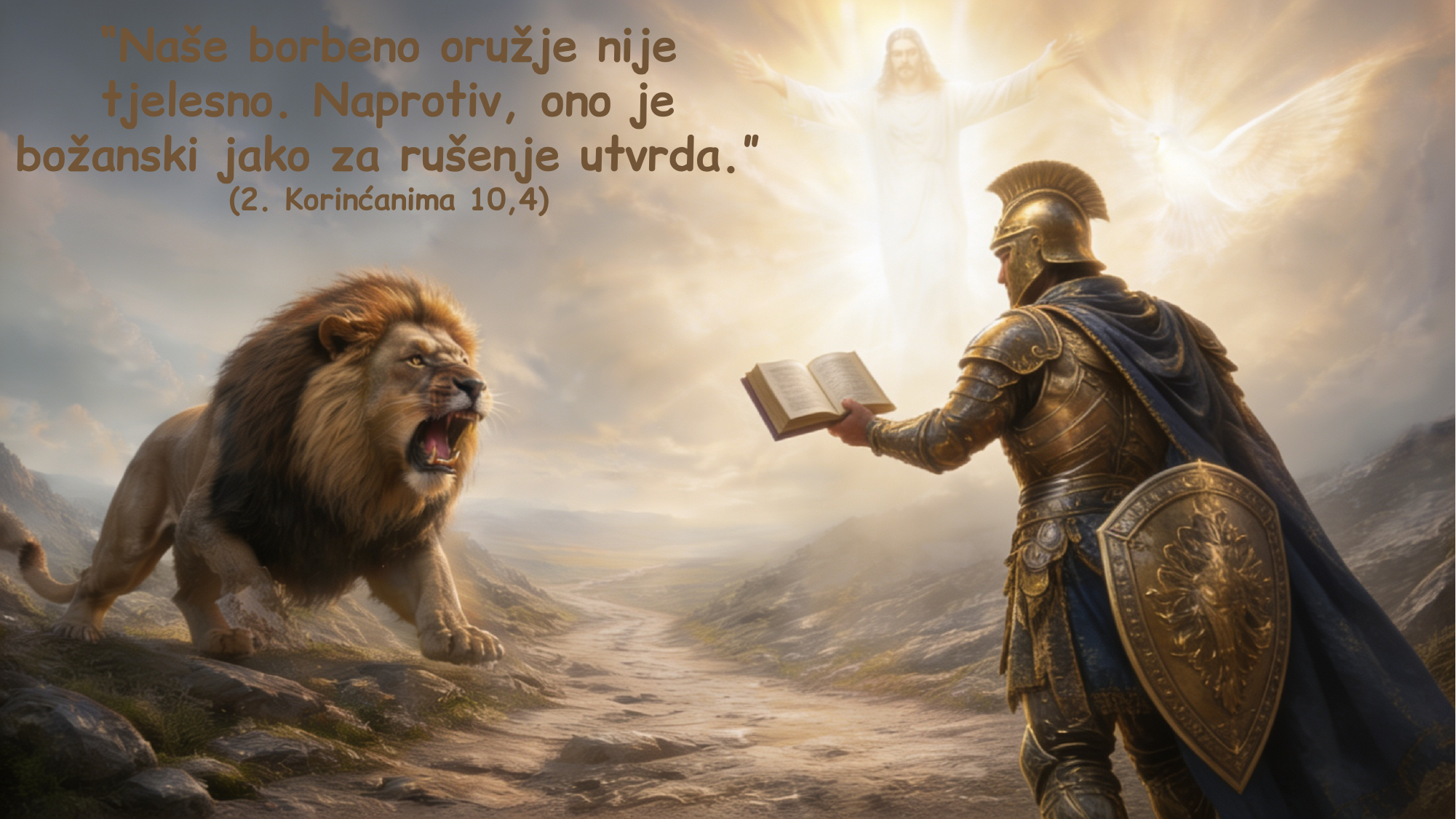

“Naše borbeno oružje nije tjelesno. Naprotiv, ono je božanski jako za rušenje utvrda.” (2. Korinćanima 10,4)